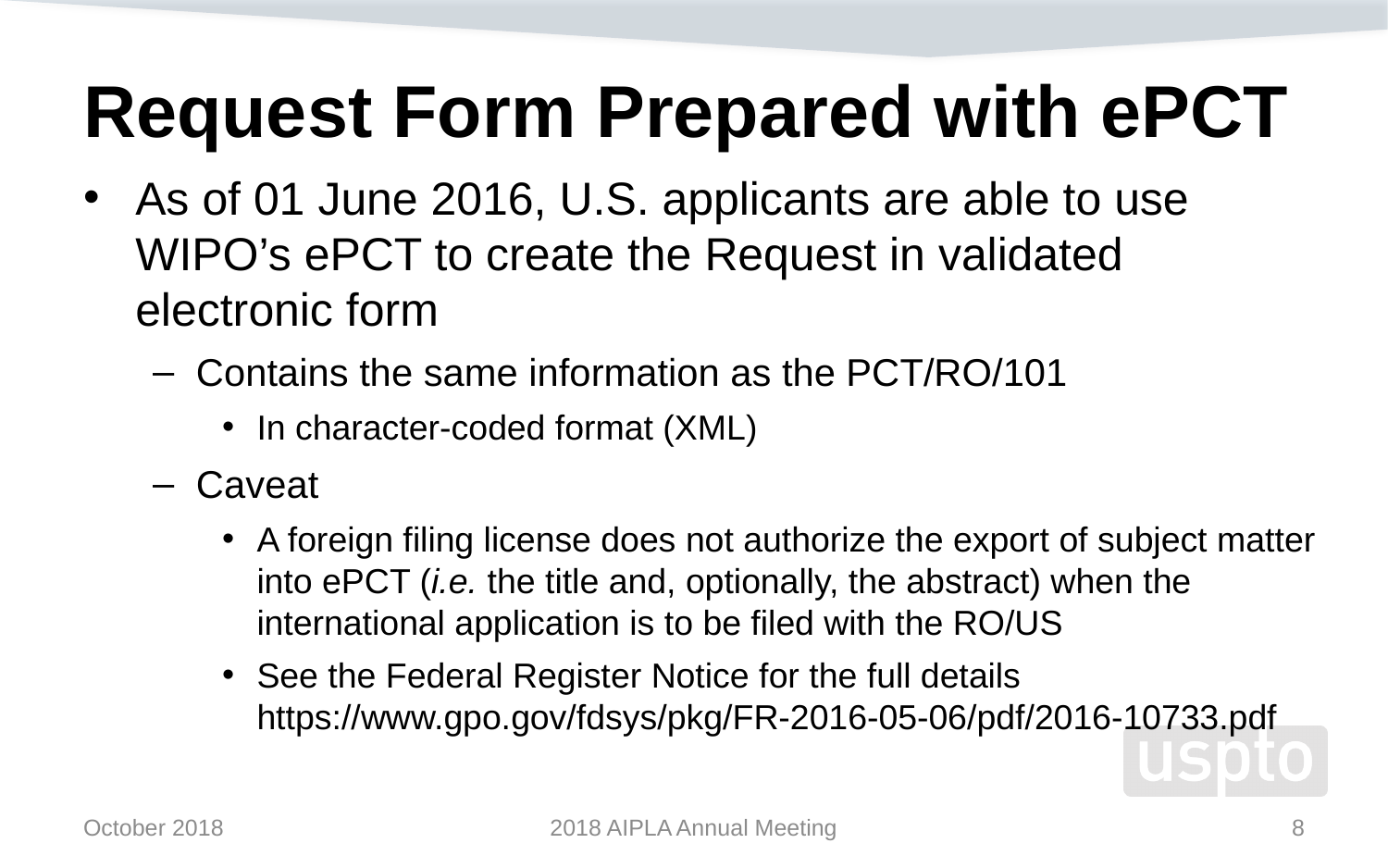

# Request Form Prepared with ePCT
As of 01 June 2016, U.S. applicants are able to use WIPO’s ePCT to create the Request in validated electronic form
Contains the same information as the PCT/RO/101
In character-coded format (XML)
Caveat
A foreign filing license does not authorize the export of subject matter into ePCT (i.e. the title and, optionally, the abstract) when the international application is to be filed with the RO/US
See the Federal Register Notice for the full details https://www.gpo.gov/fdsys/pkg/FR-2016-05-06/pdf/2016-10733.pdf
October 2018
2018 AIPLA Annual Meeting
8